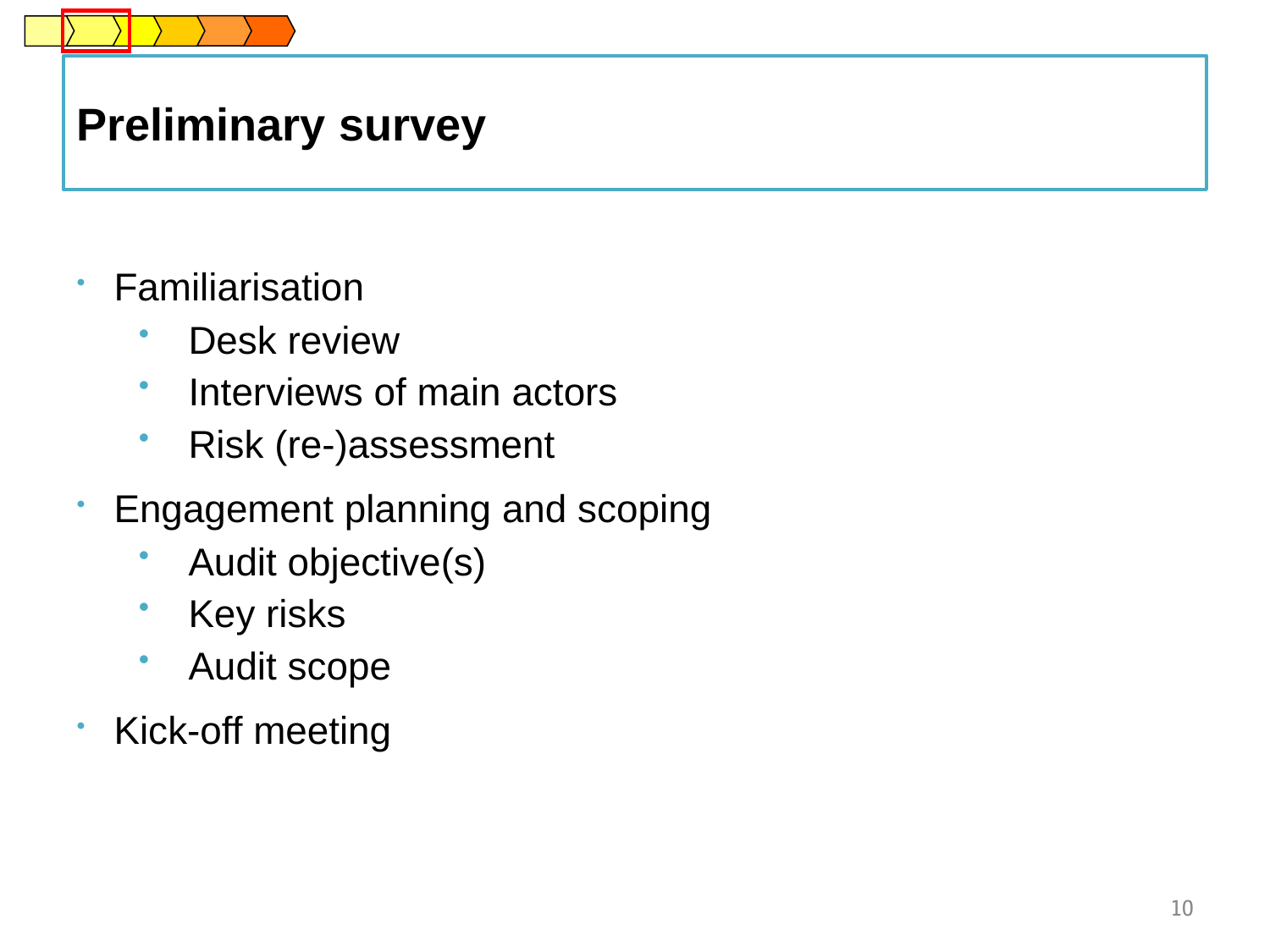

Preliminary survey

Familiarisation
Desk review
Interviews of main actors
Risk (re-)assessment
Engagement planning and scoping
Audit objective(s)
Key risks
Audit scope
Kick-off meeting
10